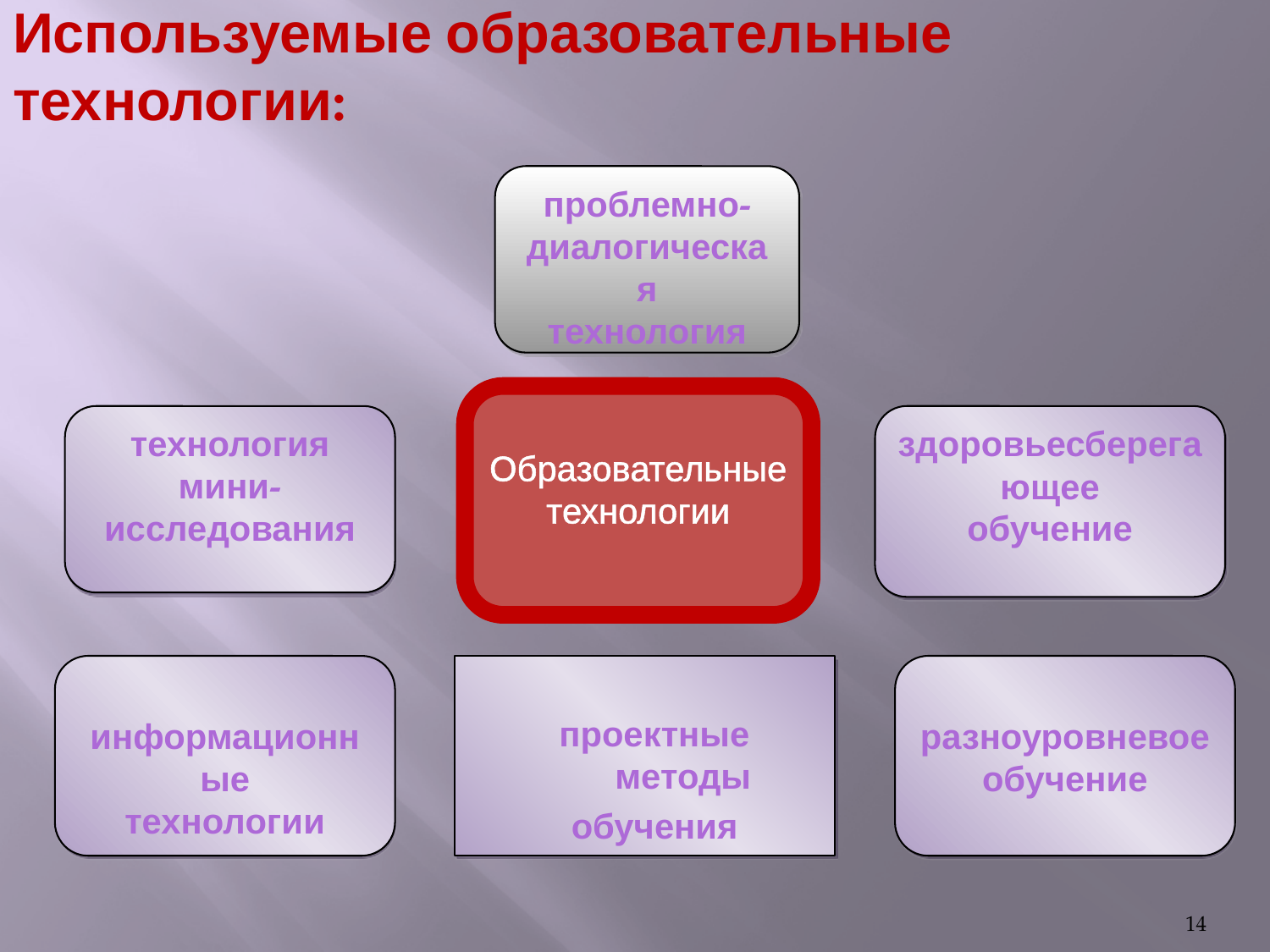

Используемые образовательные технологии:

#

проблемно-
диалогическая
технология

Образовательные
технологии

технология
мини- исследования
здоровьесберегающее
обучение

информационные
технологии

проектные методы
обучения

разноуровневое
обучение

14